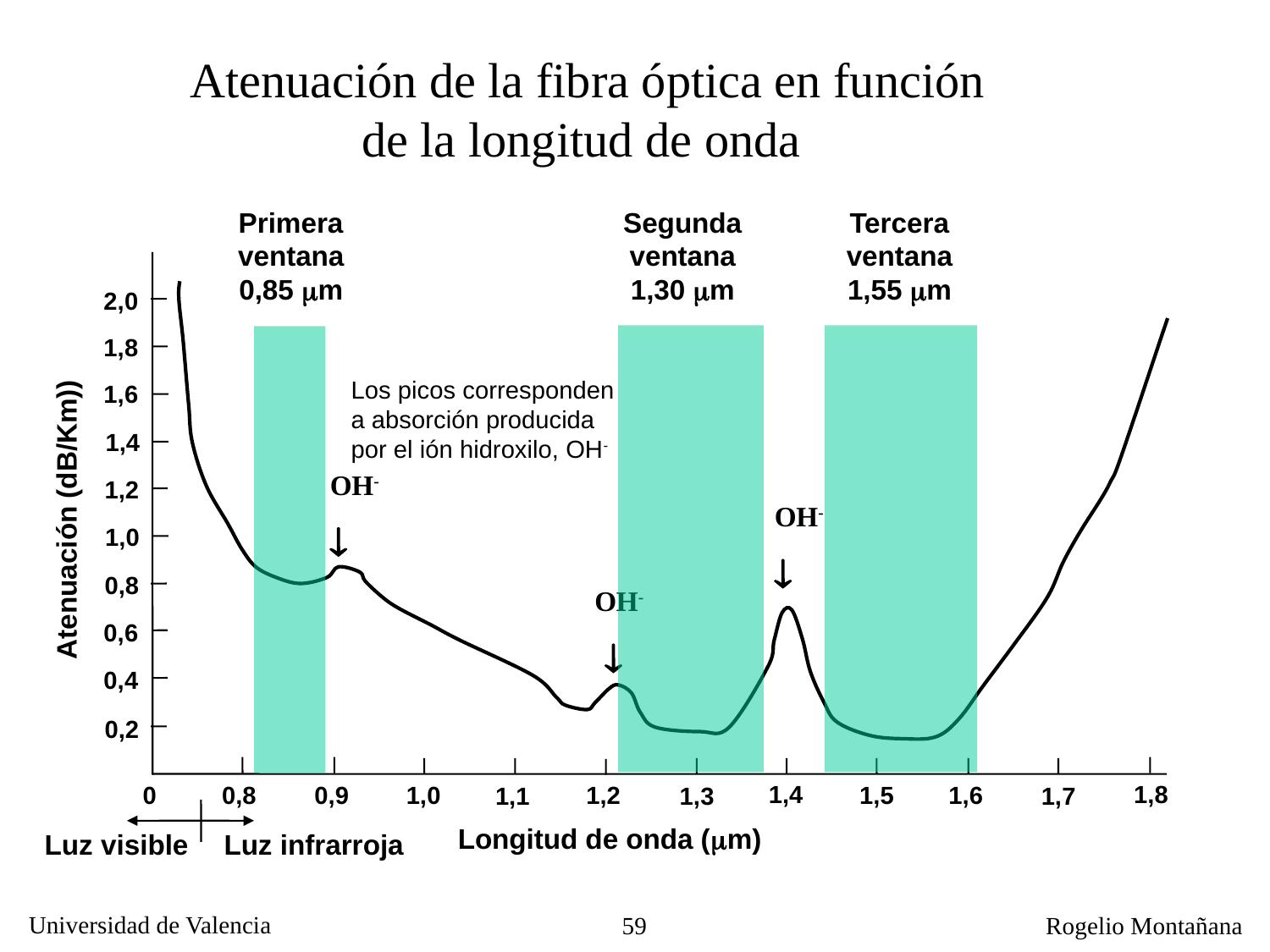

Atenuación de la fibra óptica en función de la longitud de onda
Primera ventana 0,85 μm
Segunda ventana 1,30 μm
Tercera ventana 1,55 μm

2,0

1,8

Los picos corresponden a absorción producida por el ión hidroxilo, OH-
1,6

1,4

OH-
1,2

OH-
Atenuación (dB/Km))
↓
1,0

↓
0,8

OH-
0,6

↓
0,4

0,2

1,4
1,8
0
0,8
0,9
1,0
1,2
1,5
1,6

1,1
1,3
1,7

Longitud de onda (μm)
Luz visible

Luz infrarroja